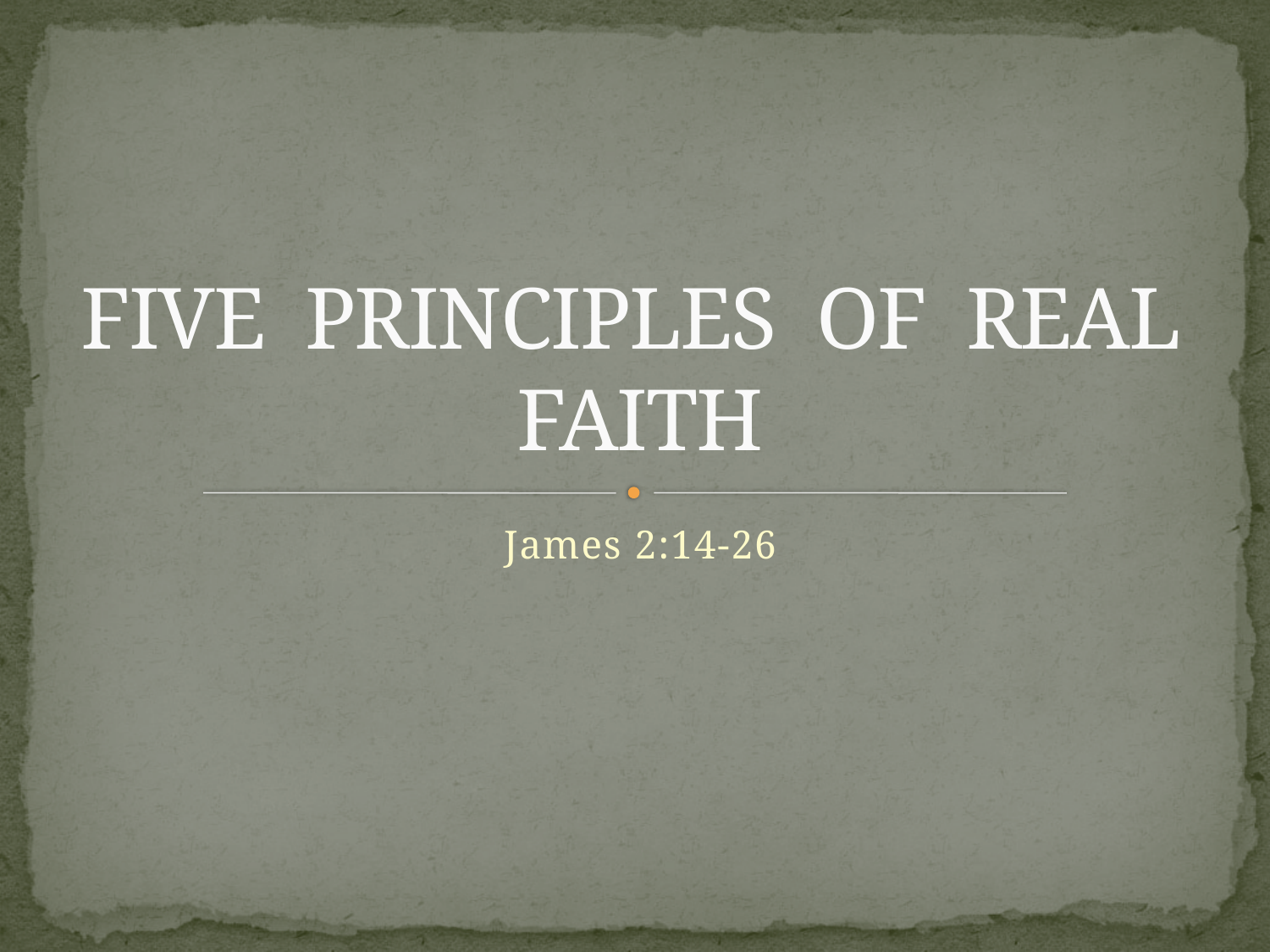

# FIVE  PRINCIPLES  OF  REAL  FAITH
James 2:14-26